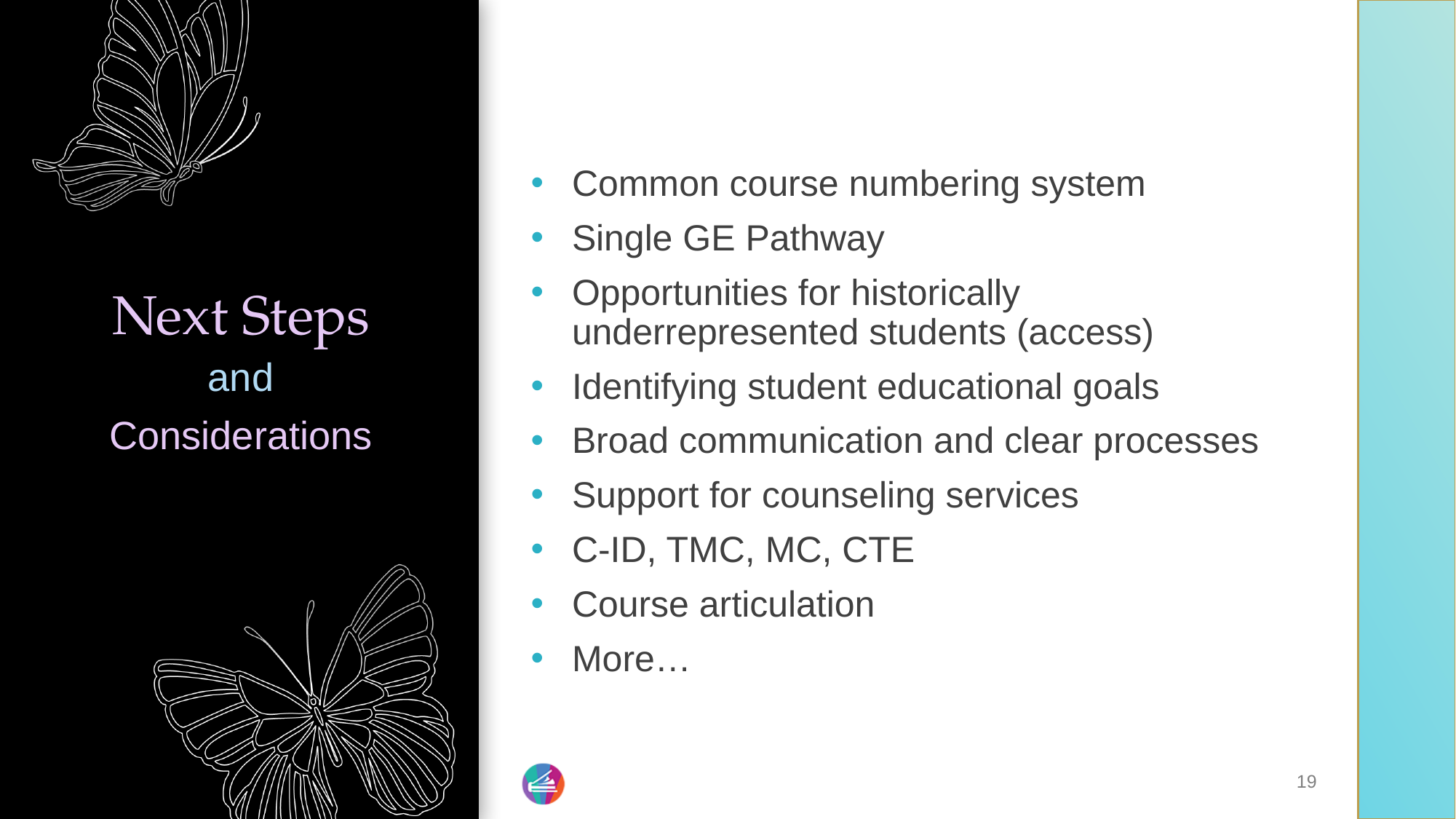

# Next Steps
Common course numbering system
Single GE Pathway
Opportunities for historically underrepresented students (access)
Identifying student educational goals
Broad communication and clear processes
Support for counseling services
C-ID, TMC, MC, CTE
Course articulation
More…

and
Considerations
19